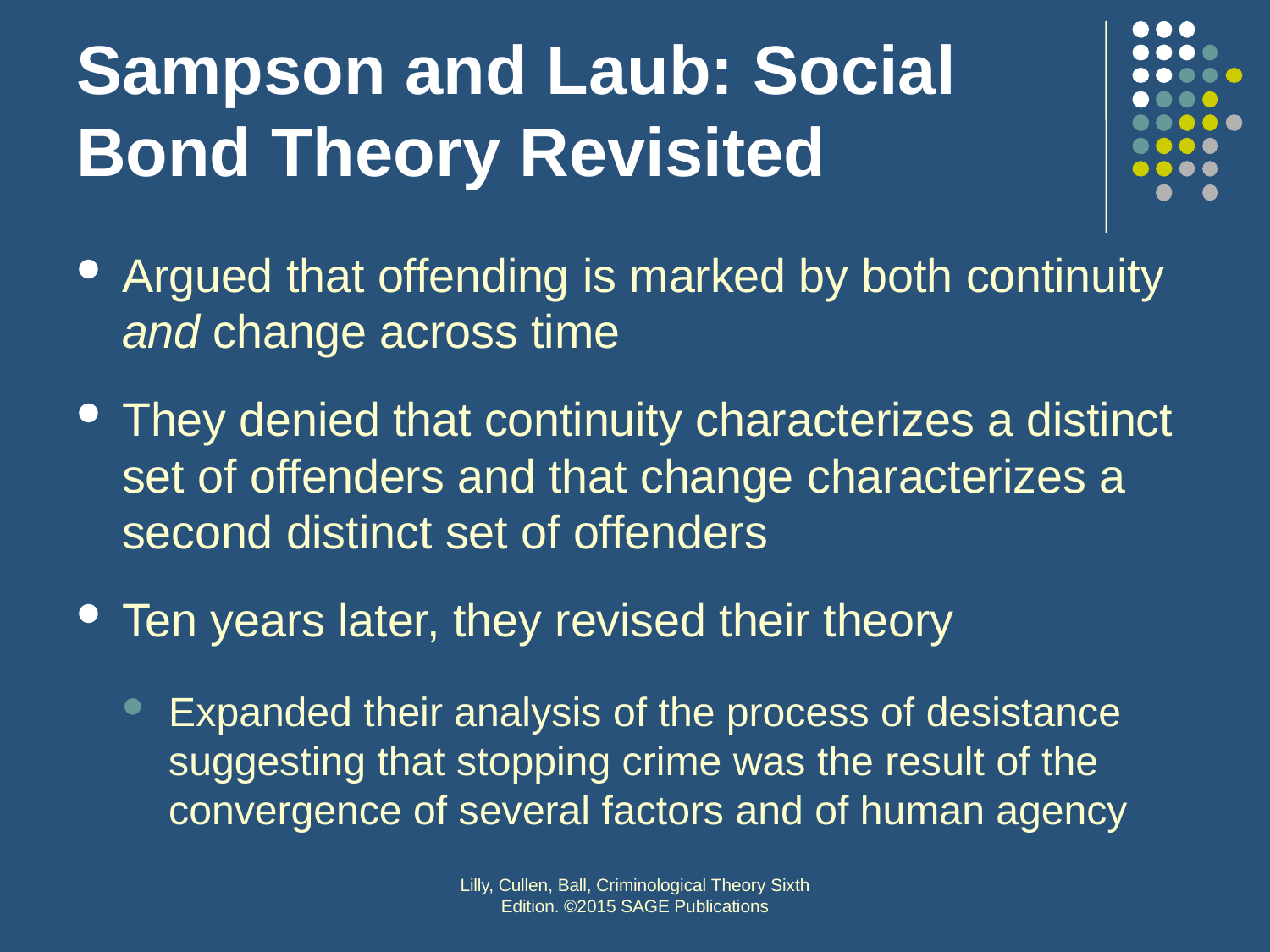

# Sampson and Laub: Social Bond Theory Revisited
Argued that offending is marked by both continuity and change across time

They denied that continuity characterizes a distinct set of offenders and that change characterizes a second distinct set of offenders

Ten years later, they revised their theory

Expanded their analysis of the process of desistance suggesting that stopping crime was the result of the convergence of several factors and of human agency
Lilly, Cullen, Ball, Criminological Theory Sixth Edition. ©2015 SAGE Publications